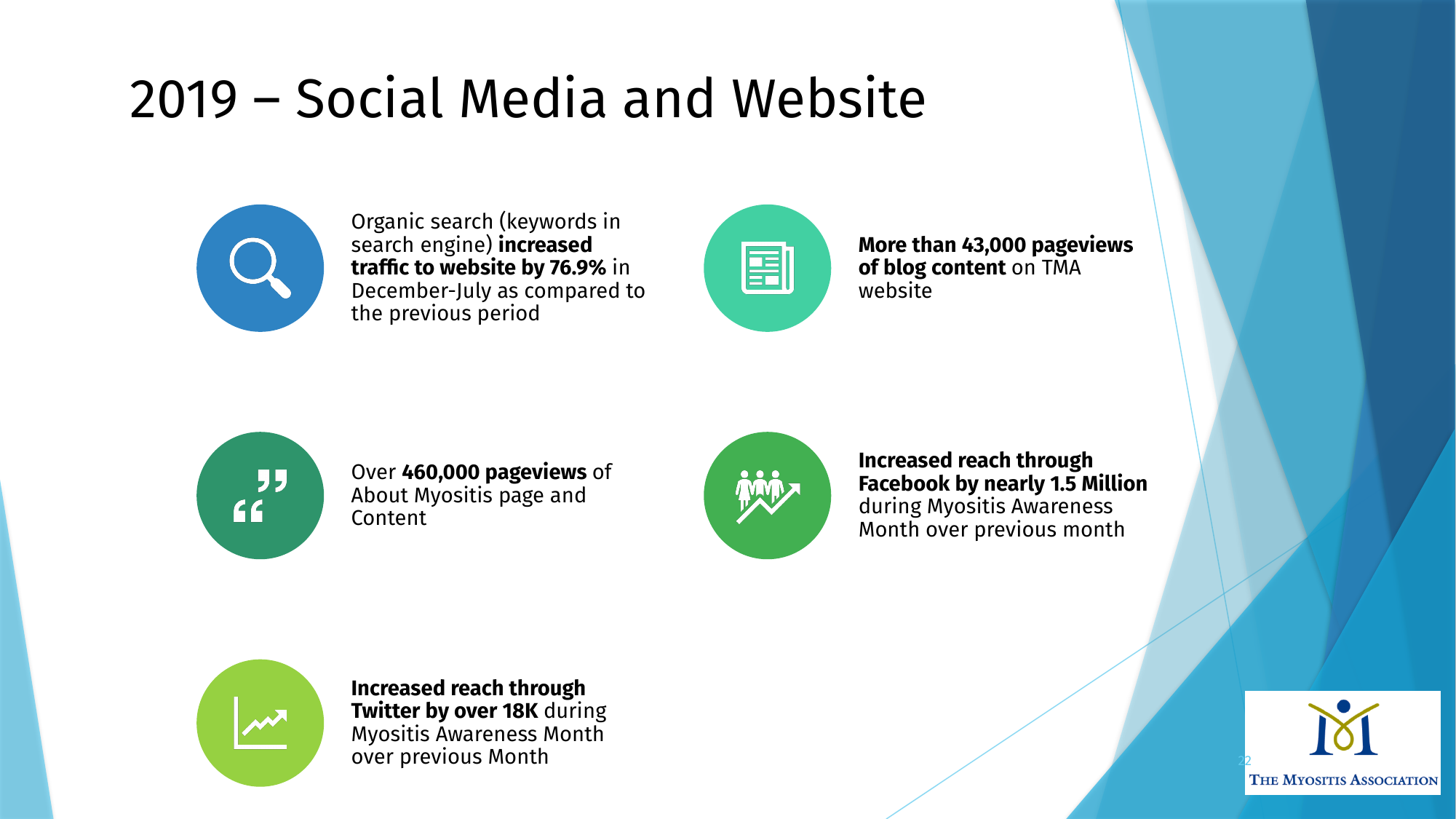

# 2019 – Social Media and Website
Organic search (keywords in search engine) increased traffic to website by 76.9% in December-July as compared to the previous period
More than 43,000 pageviews of blog content on TMA website
Over 460,000 pageviews of About Myositis page and Content
Increased reach through Facebook by nearly 1.5 Million during Myositis Awareness Month over previous month
Increased reach through Twitter by over 18K during Myositis Awareness Month over previous Month
22